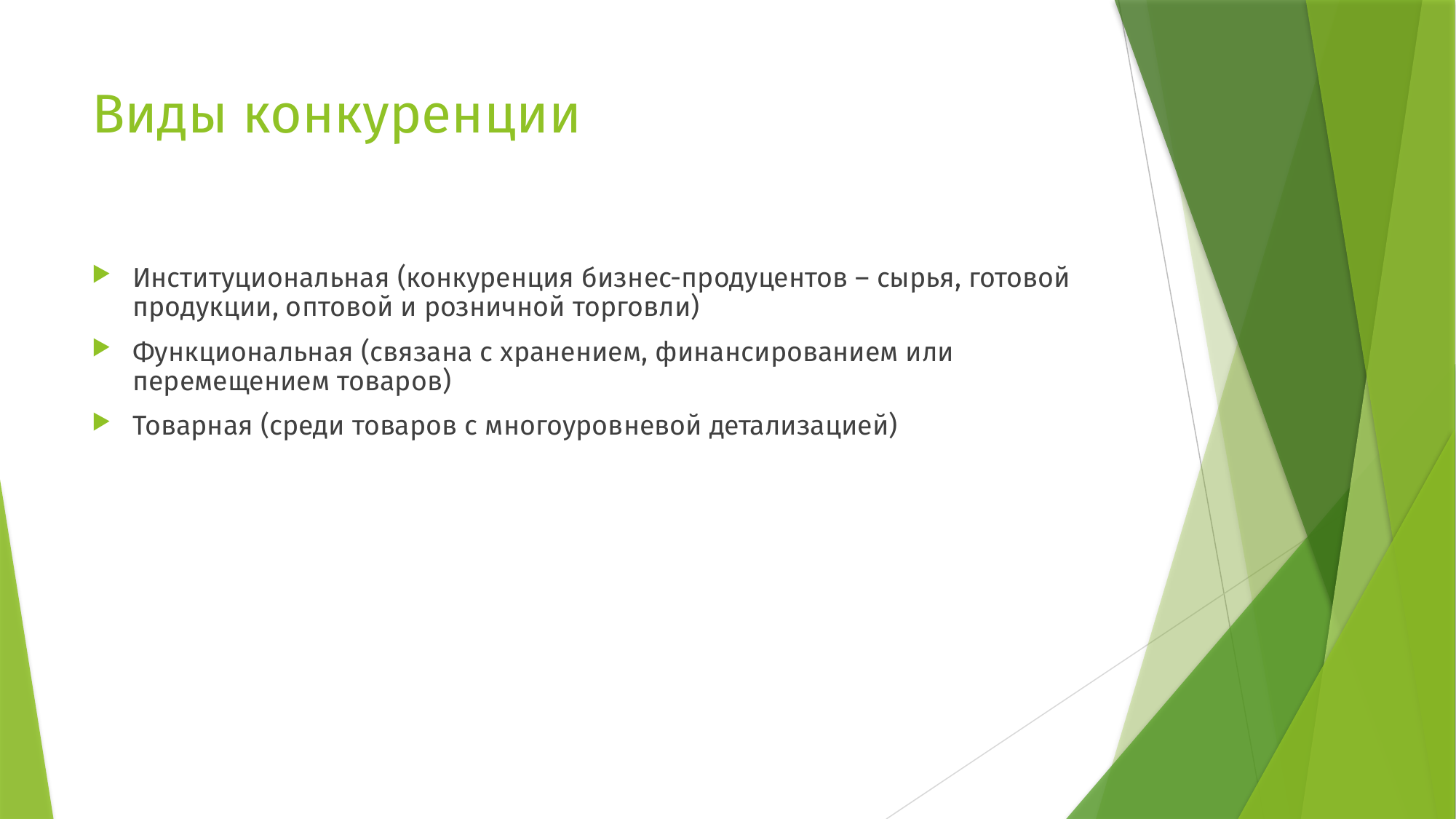

# Виды конкуренции
Институциональная (конкуренция бизнес-продуцентов – сырья, готовой продукции, оптовой и розничной торговли)
Функциональная (связана с хранением, финансированием или перемещением товаров)
Товарная (среди товаров с многоуровневой детализацией)